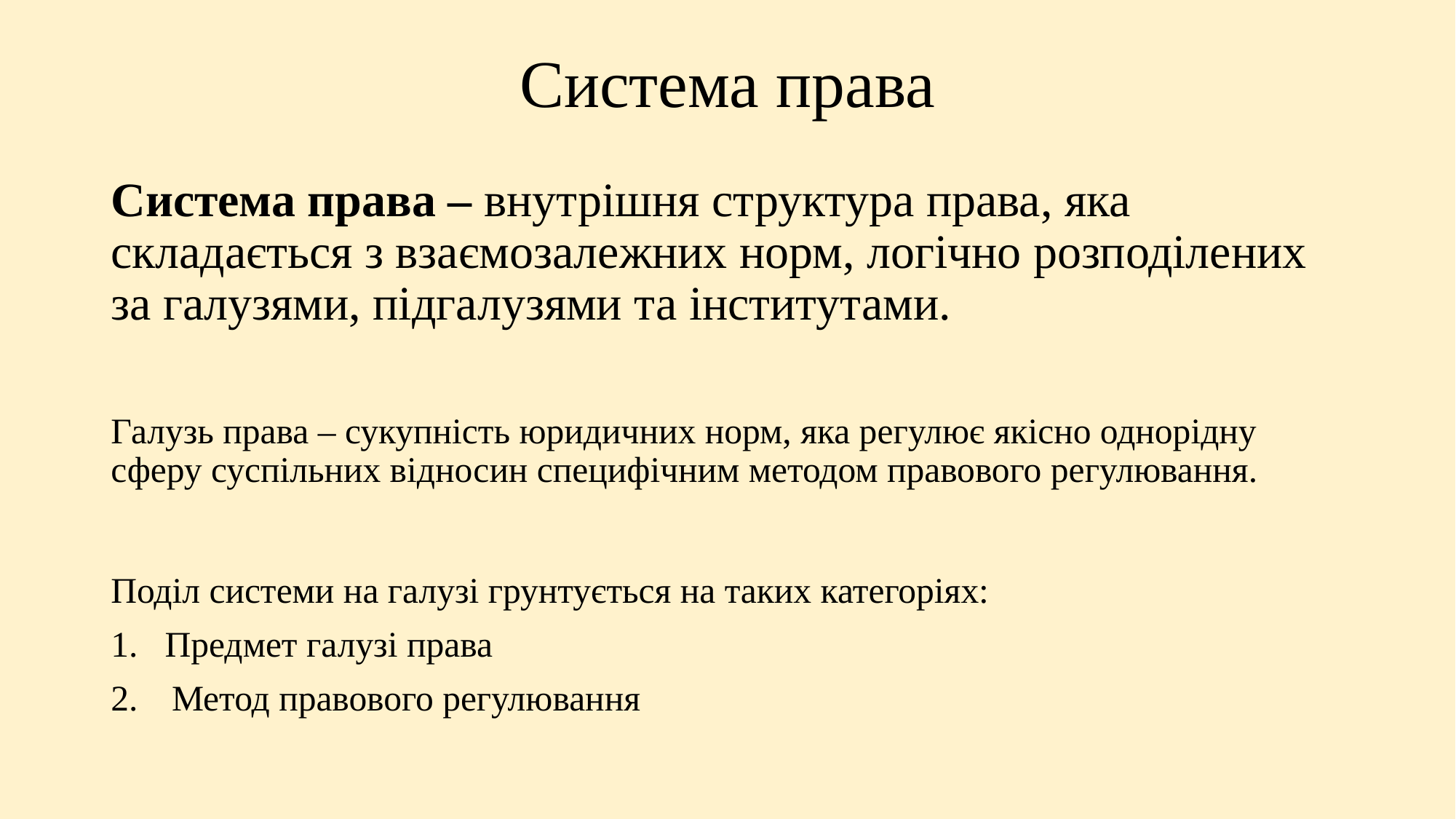

# Система права
Система права – внутрішня структура права, яка складається з взаємозалежних норм, логічно розподілених за галузями, підгалузями та інститутами.

Галузь права – сукупність юридичних норм, яка регулює якісно однорідну сферу суспільних відносин специфічним методом правового регулювання.

Поділ системи на галузі грунтується на таких категоріях:
Предмет галузі права
Метод правового регулювання